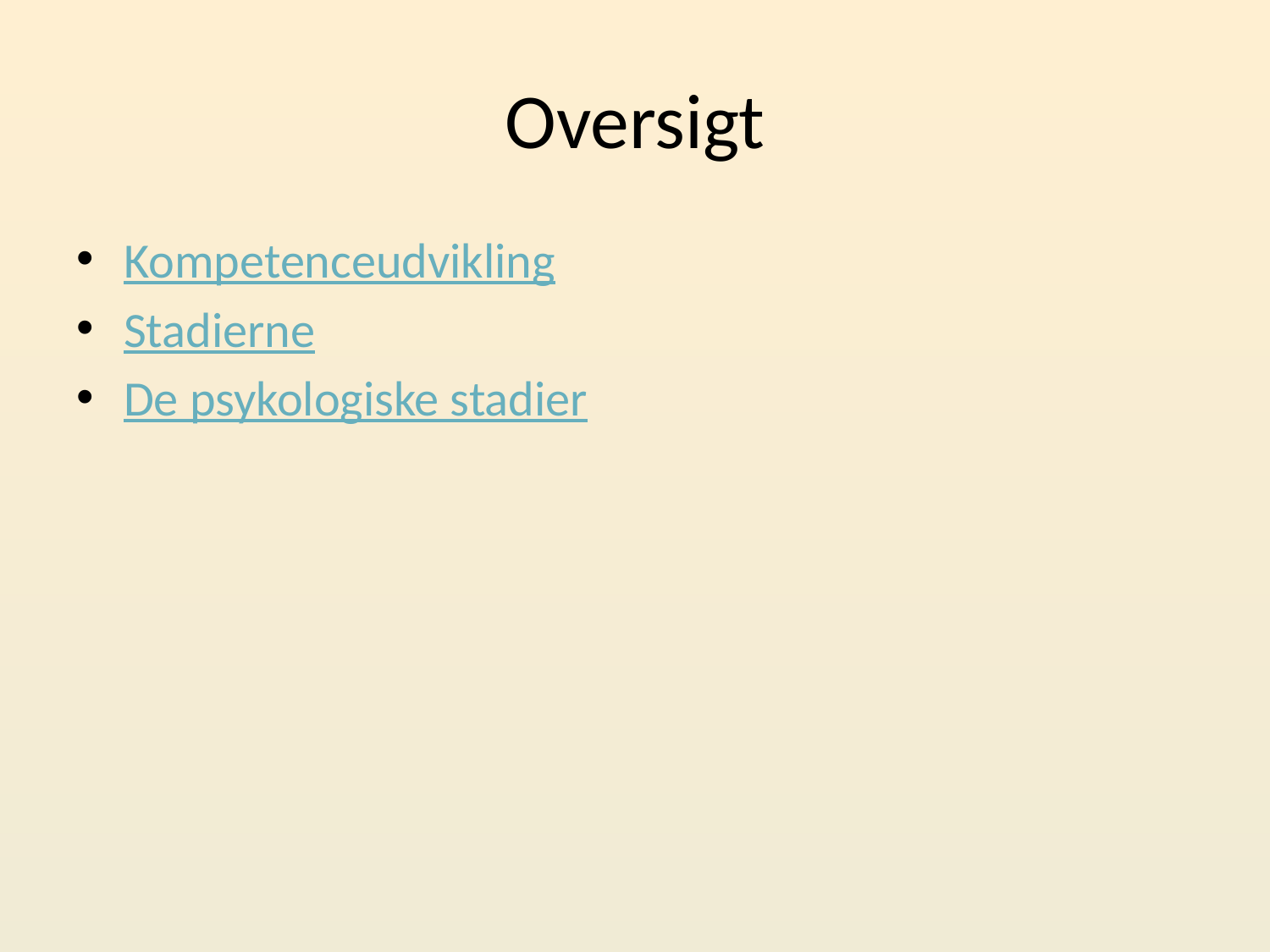

# Oversigt
Kompetenceudvikling
Stadierne
De psykologiske stadier